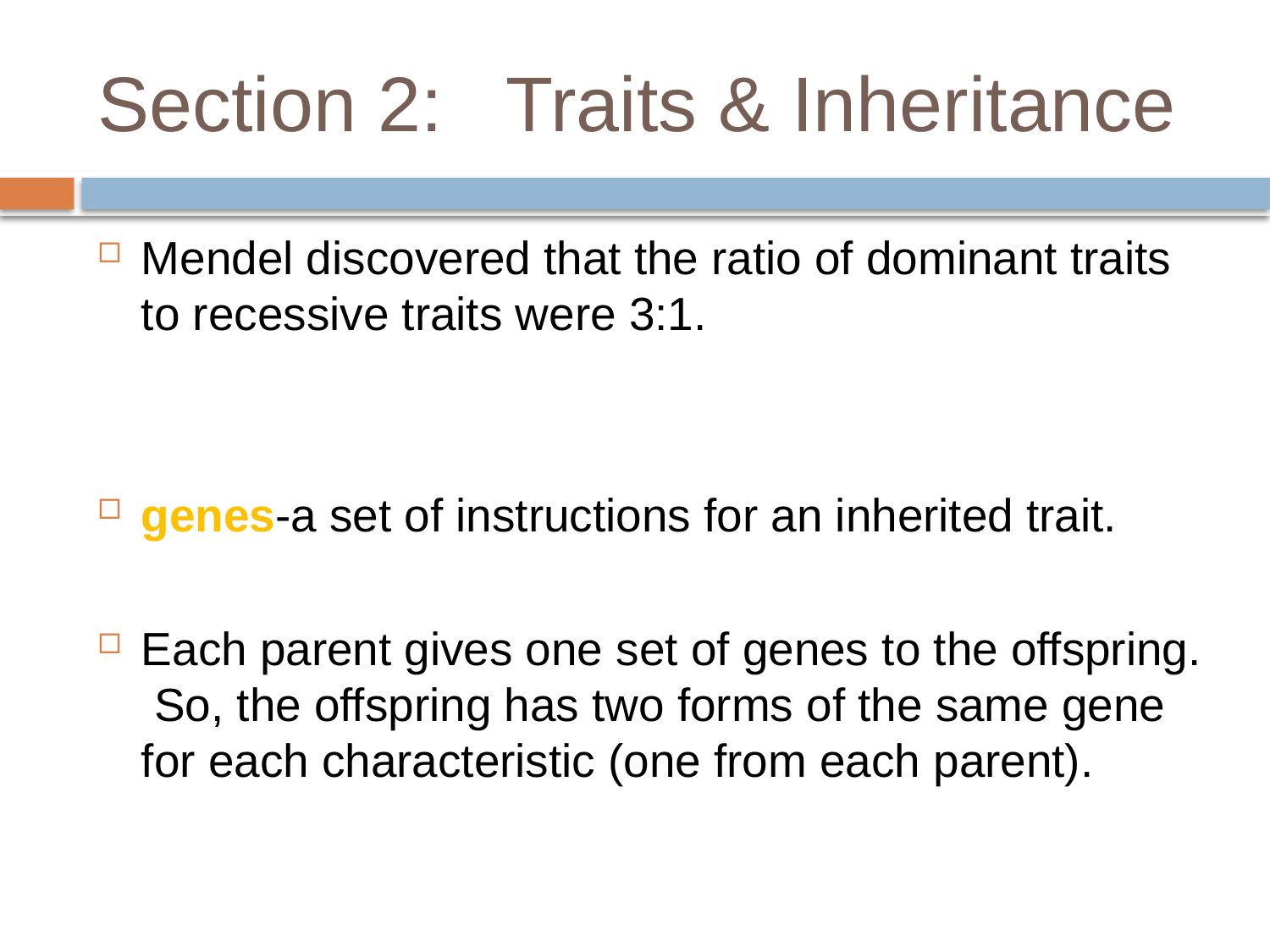

# Section 2:   Traits & Inheritance
Mendel discovered that the ratio of dominant traits to recessive traits were 3:1.

genes-a set of instructions for an inherited trait.

Each parent gives one set of genes to the offspring.  So, the offspring has two forms of the same gene for each characteristic (one from each parent).